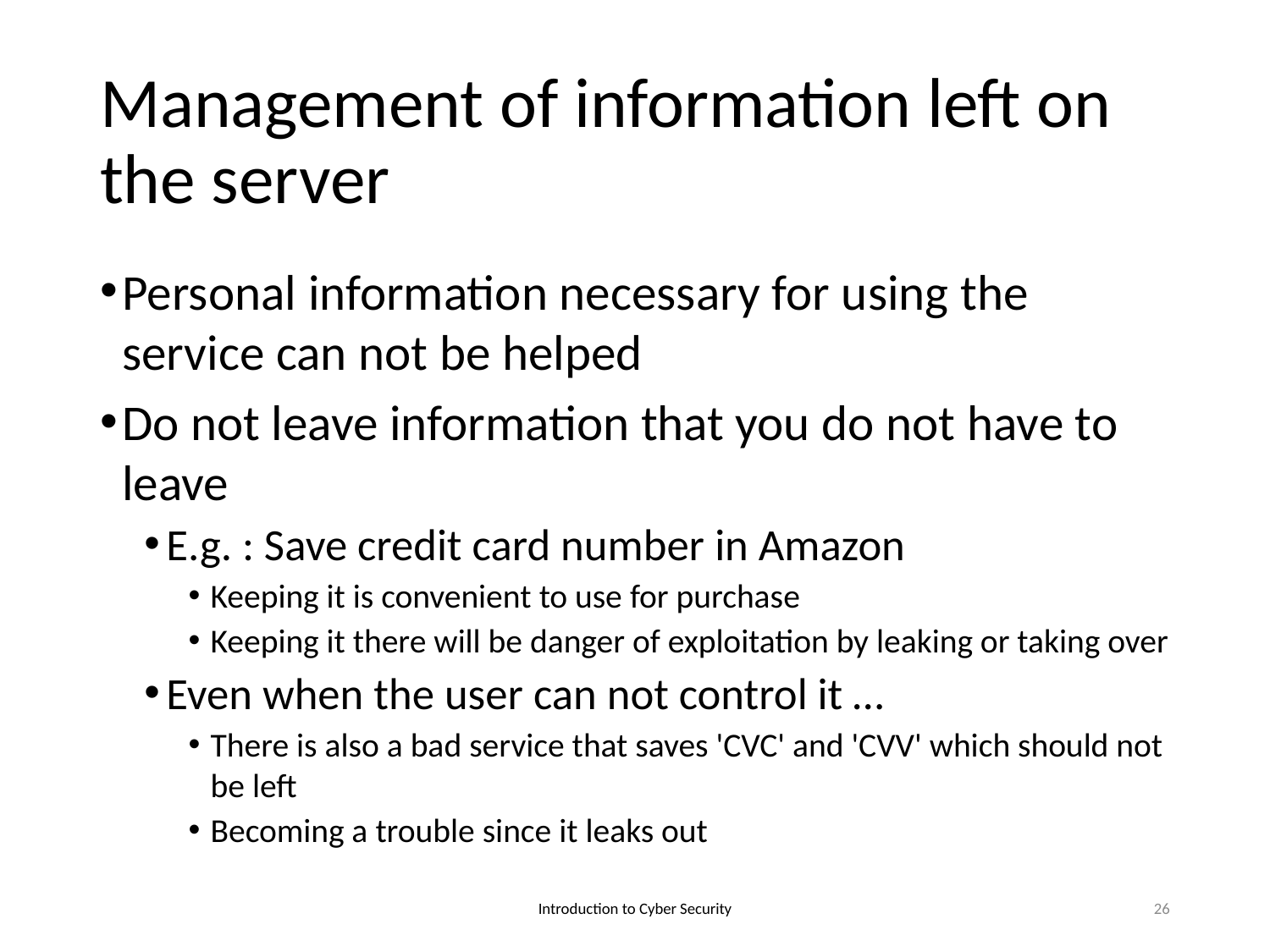

# Management of information left on the server
Personal information necessary for using the service can not be helped
Do not leave information that you do not have to leave
E.g. : Save credit card number in Amazon
Keeping it is convenient to use for purchase
Keeping it there will be danger of exploitation by leaking or taking over
Even when the user can not control it …
There is also a bad service that saves 'CVC' and 'CVV' which should not be left
Becoming a trouble since it leaks out
Introduction to Cyber Security
26